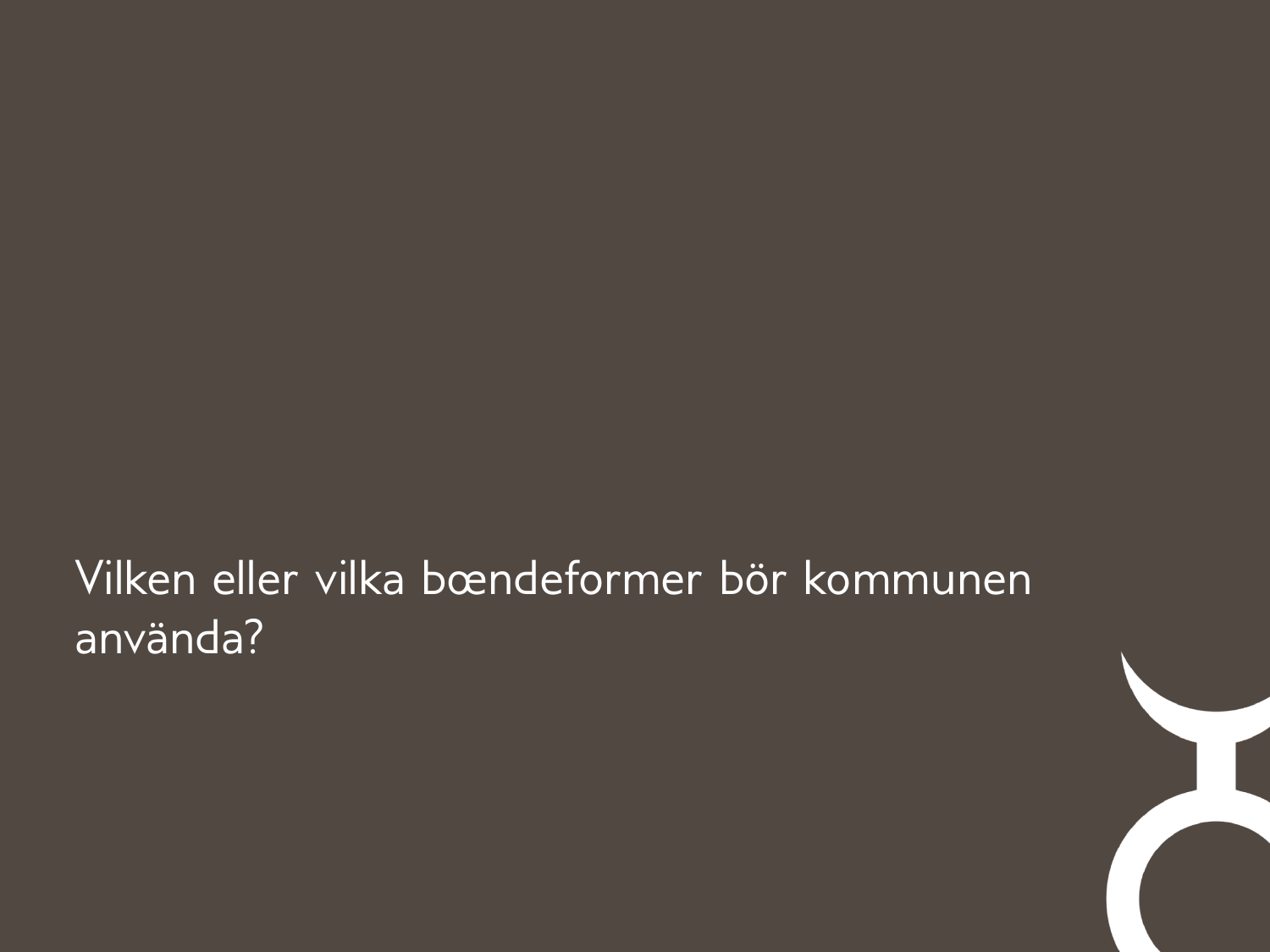

# Vilken eller vilka boendeformer bör kommunen använda?